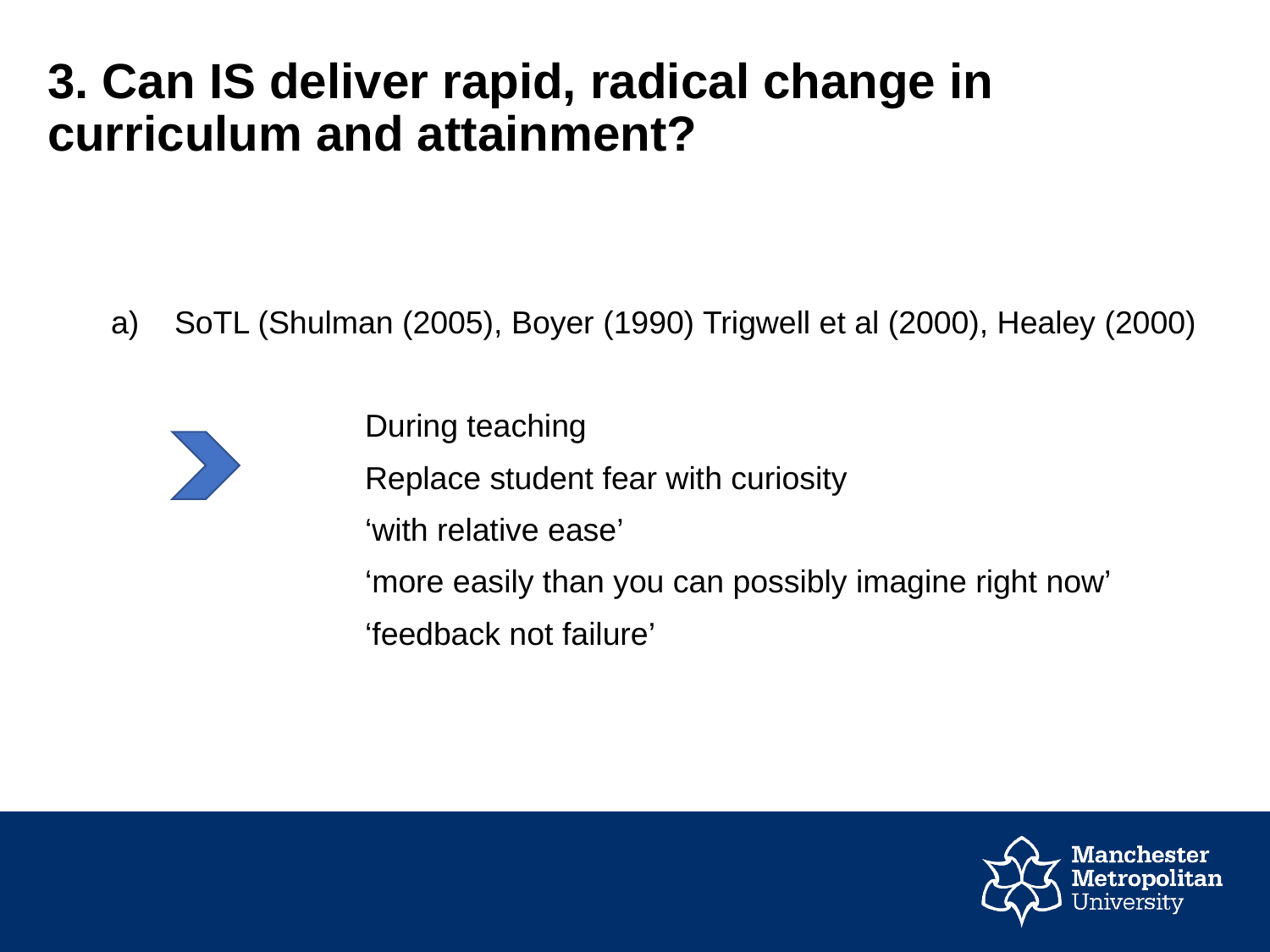

# 3. Can IS deliver rapid, radical change in curriculum and attainment?

SoTL (Shulman (2005), Boyer (1990) Trigwell et al (2000), Healey (2000)

		During teaching
		Replace student fear with curiosity
		‘with relative ease’
		‘more easily than you can possibly imagine right now’
		‘feedback not failure’